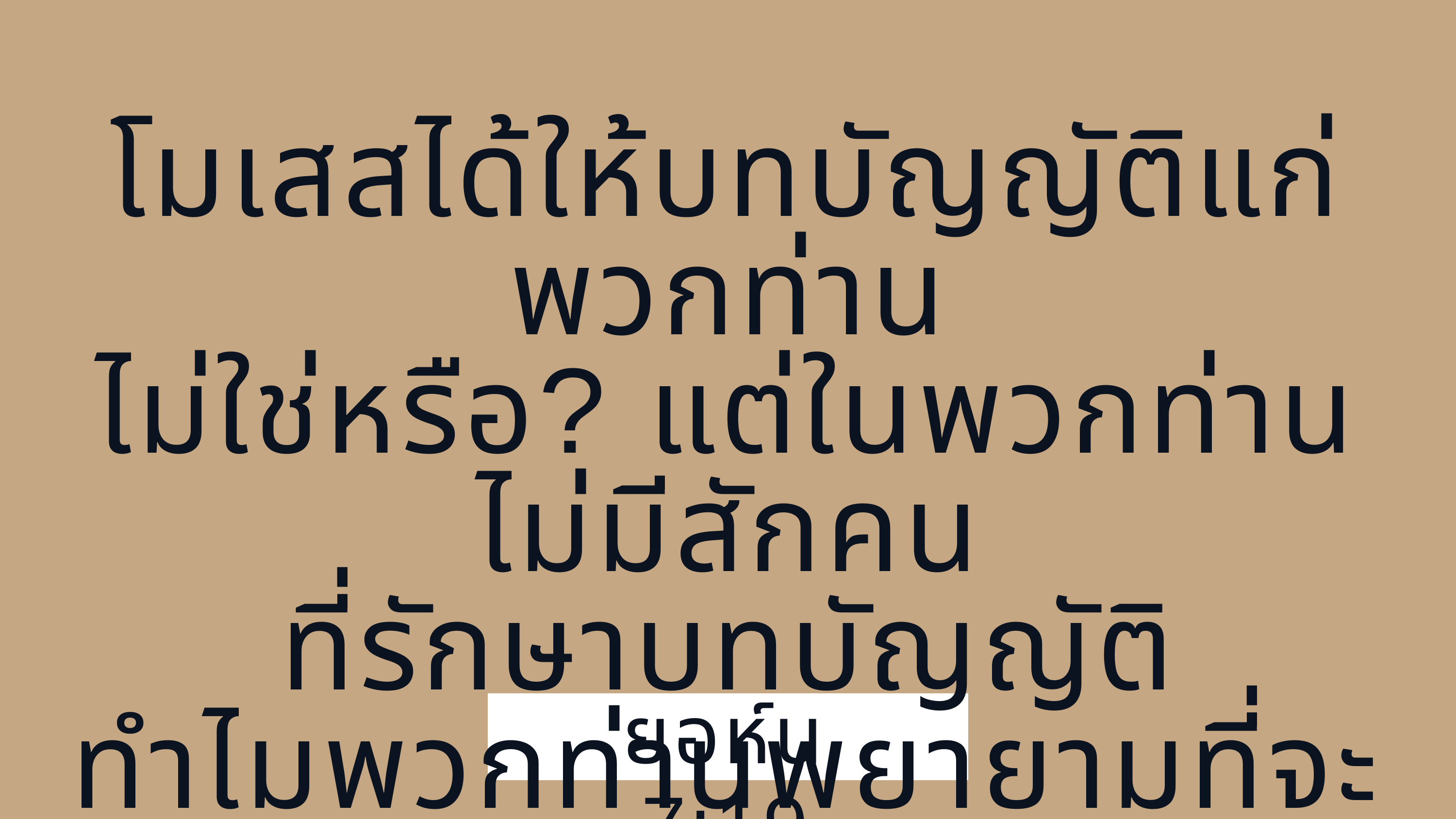

โมเสสได้ให้บทบัญญัติแก่พวกท่าน
ไม่ใช่หรือ? แต่ในพวกท่านไม่มีสักคน
ที่รักษาบทบัญญัติ
ทำไมพวกท่านพยายามที่จะฆ่าเรา?”
ยอห์น 7:19